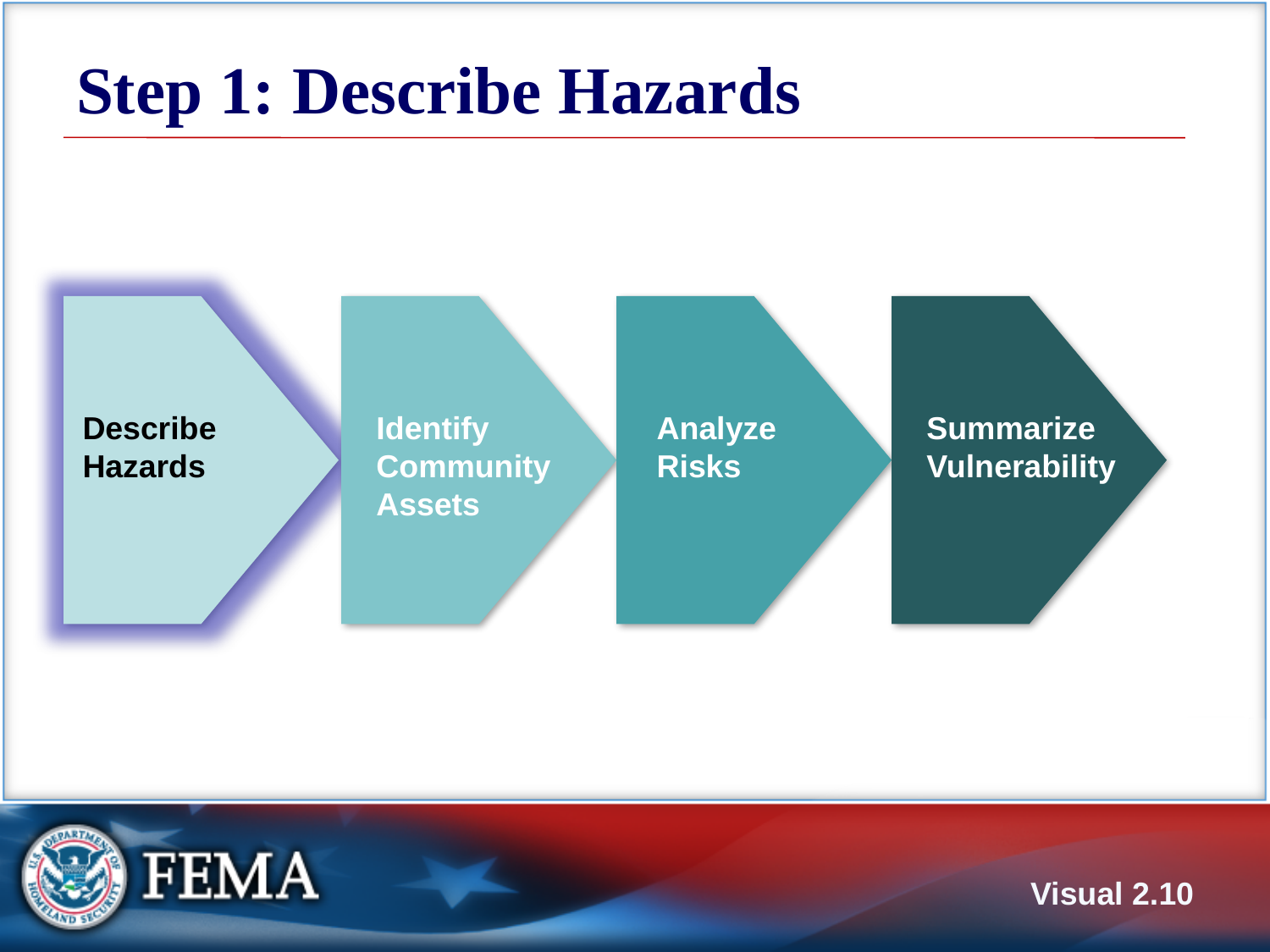

# Step 1: Describe Hazards

Describe Hazards
Identify Community Assets
Analyze Risks
Summarize Vulnerability
Visual 2.10